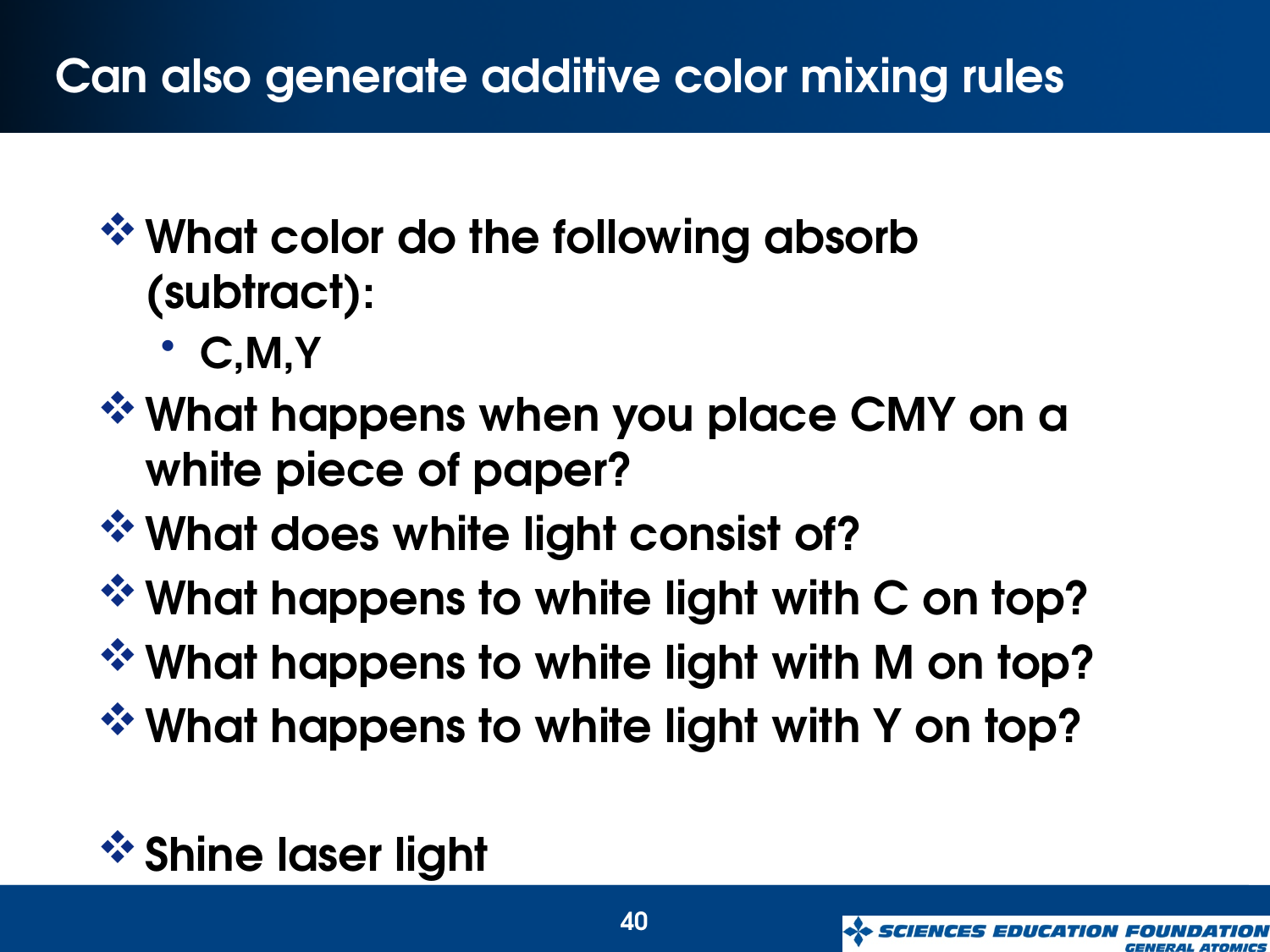

# Can also generate additive color mixing rules
What color do the following absorb (subtract):
C,M,Y
What happens when you place CMY on a white piece of paper?
What does white light consist of?
What happens to white light with C on top?
What happens to white light with M on top?
What happens to white light with Y on top?

Shine laser light
40